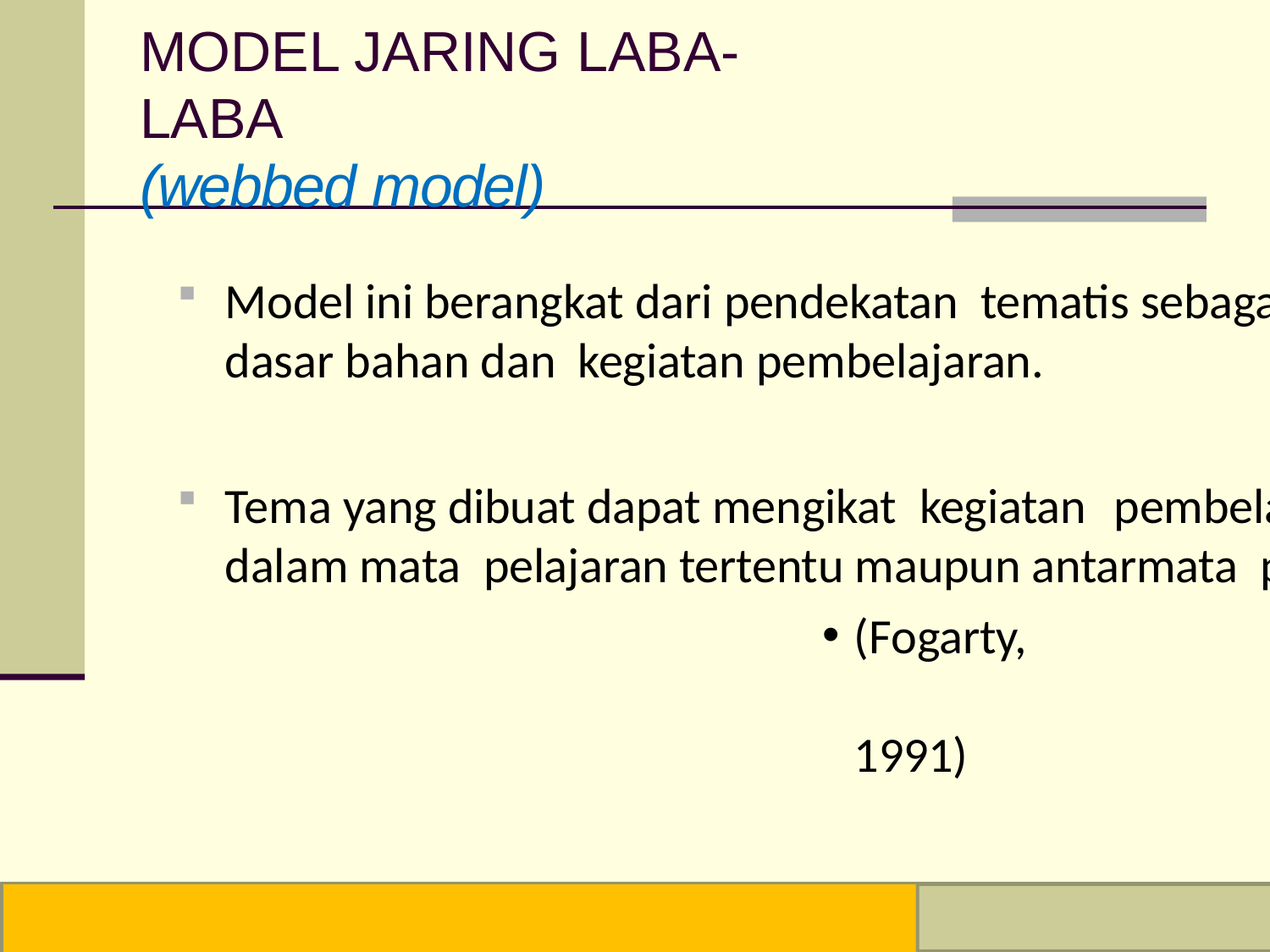

# MODEL JARING LABA-LABA
(webbed model)

Model ini berangkat dari pendekatan  tematis sebagai acuan dasar bahan dan  kegiatan pembelajaran.

Tema yang dibuat dapat mengikat  kegiatan	pembelajaran, baik dalam mata  pelajaran tertentu maupun antarmata  pelajaran.
(Fogarty,	1991)

SOSIALISASI & PELATIHAN KTSP 2009
Sosialisasi KTSP